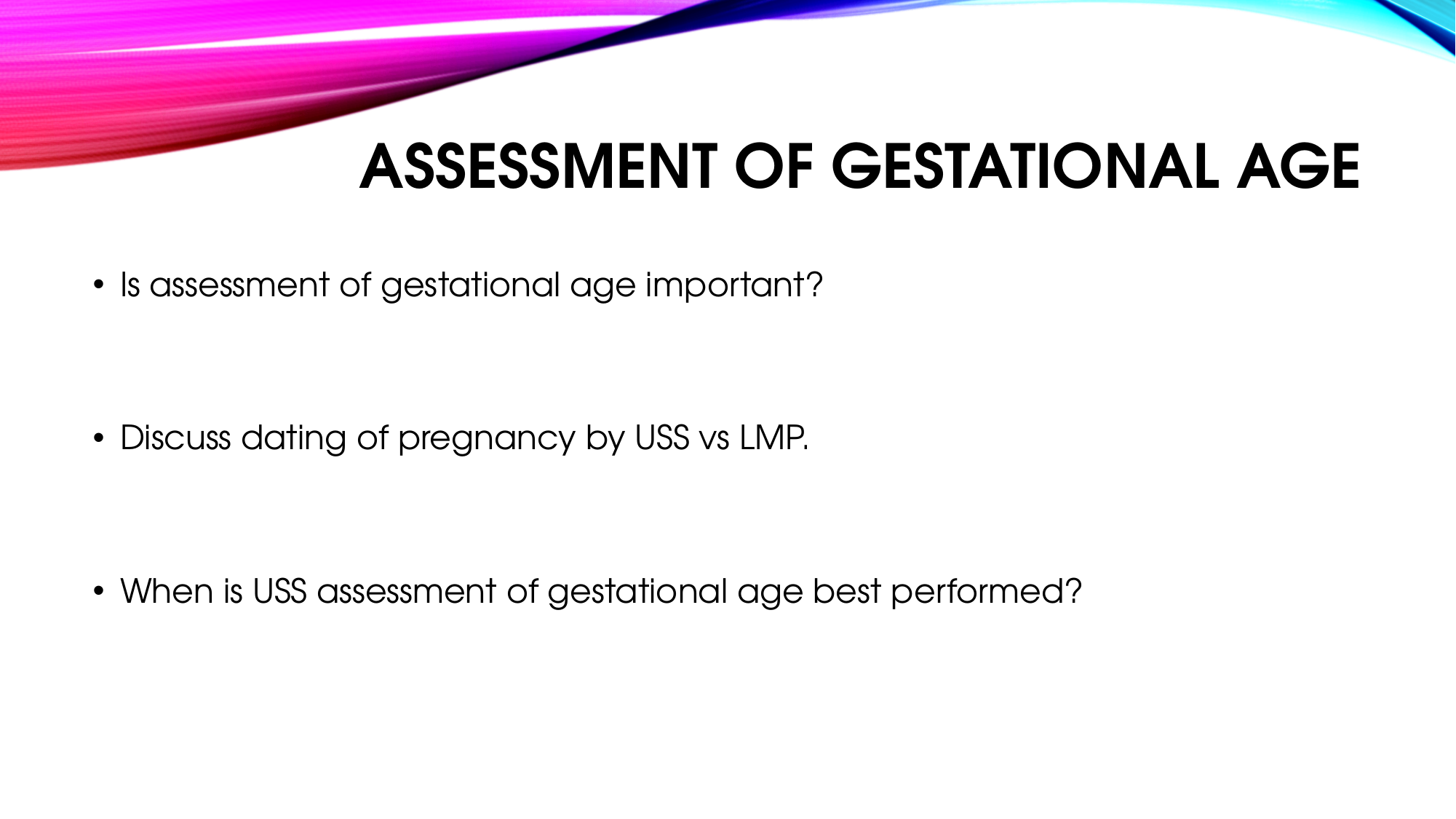

# Assessment of gestational age
Is assessment of gestational age important?

Discuss dating of pregnancy by USS vs LMP.

When is USS assessment of gestational age best performed?